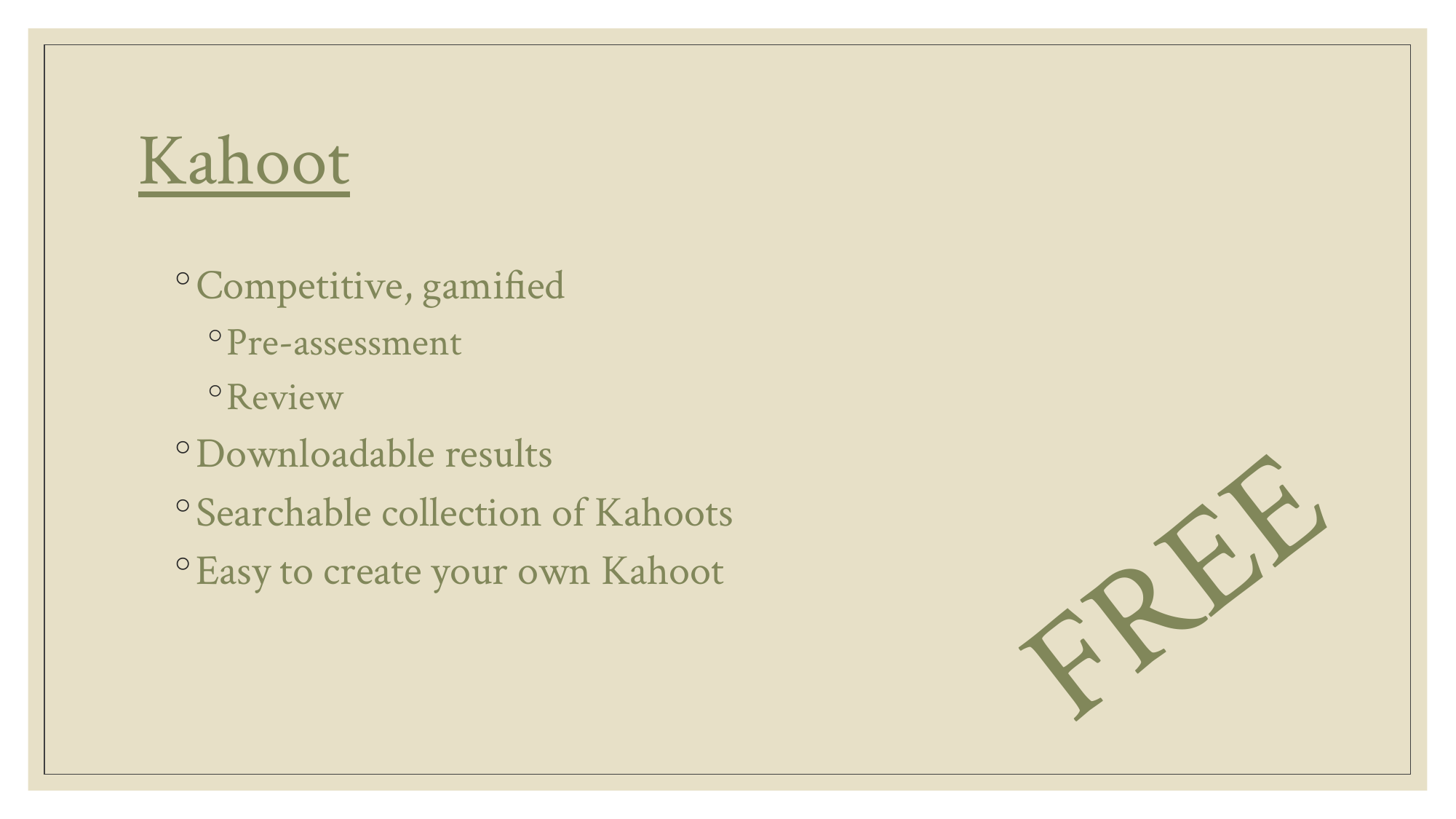

# Kahoot
Competitive, gamified
Pre-assessment
Review
Downloadable results
Searchable collection of Kahoots
Easy to create your own Kahoot

FREE